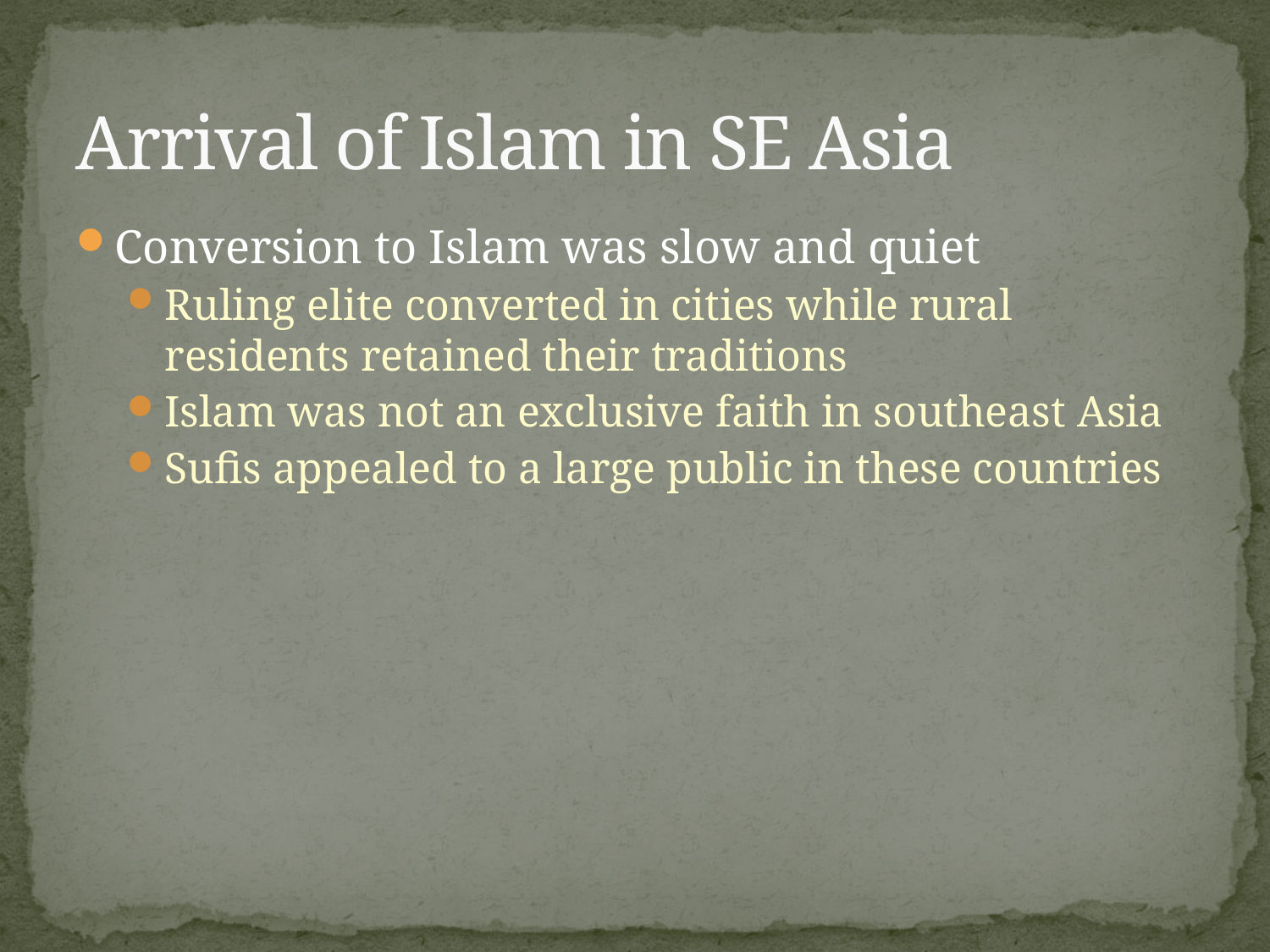

# Arrival of Islam in SE Asia
Conversion to Islam was slow and quiet
Ruling elite converted in cities while rural residents retained their traditions
Islam was not an exclusive faith in southeast Asia
Sufis appealed to a large public in these countries